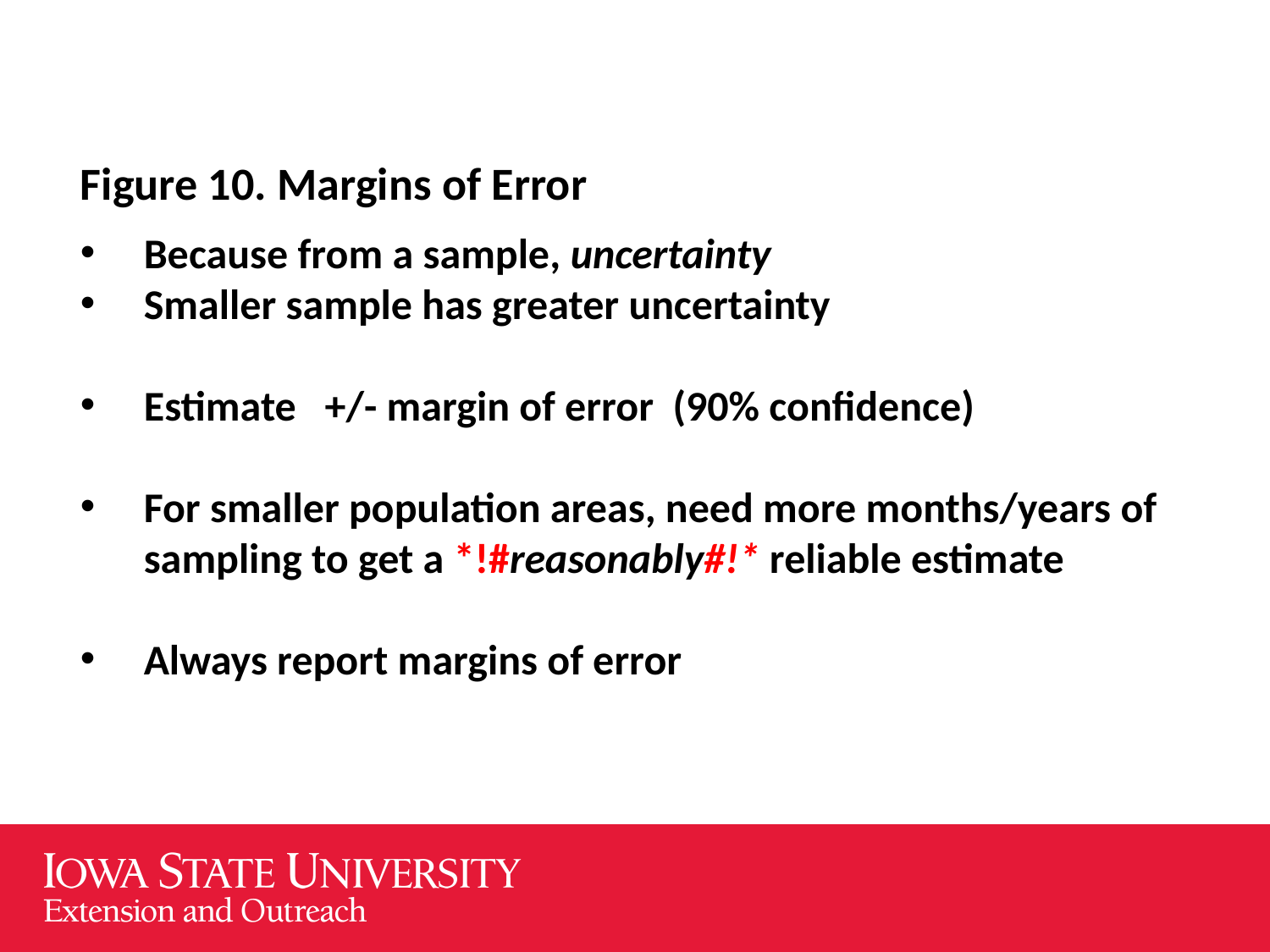

Figure 10. Margins of Error

Because from a sample, uncertainty
Smaller sample has greater uncertainty

Estimate   +/- margin of error  (90% confidence)

For smaller population areas, need more months/years of sampling to get a *!#reasonably#!* reliable estimate

Always report margins of error